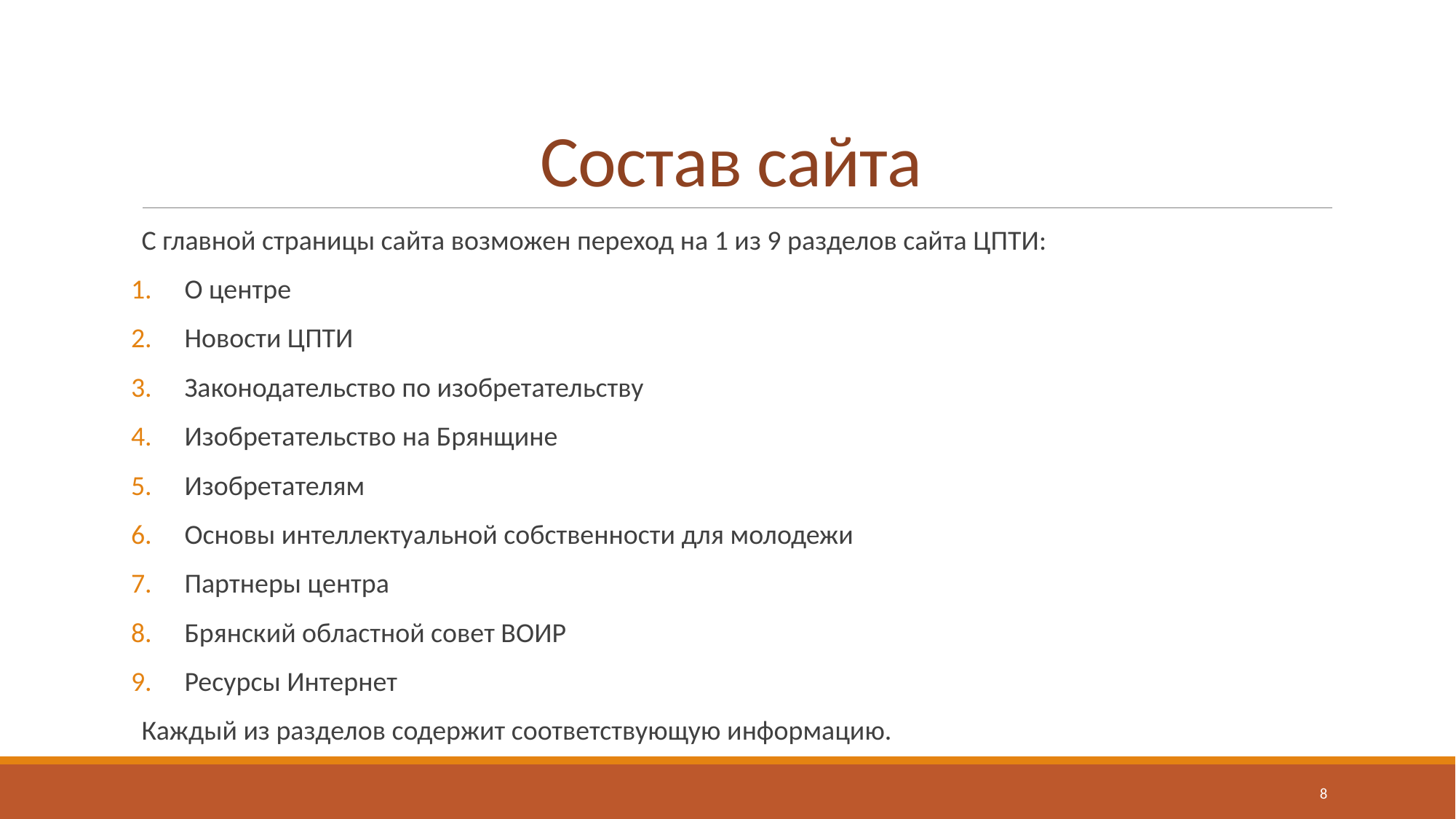

# Состав сайта
С главной страницы сайта возможен переход на 1 из 9 разделов сайта ЦПТИ:
О центре
Новости ЦПТИ
Законодательство по изобретательству
Изобретательство на Брянщине
Изобретателям
Основы интеллектуальной собственности для молодежи
Партнеры центра
Брянский областной совет ВОИР
Ресурсы Интернет
Каждый из разделов содержит соответствующую информацию.
8